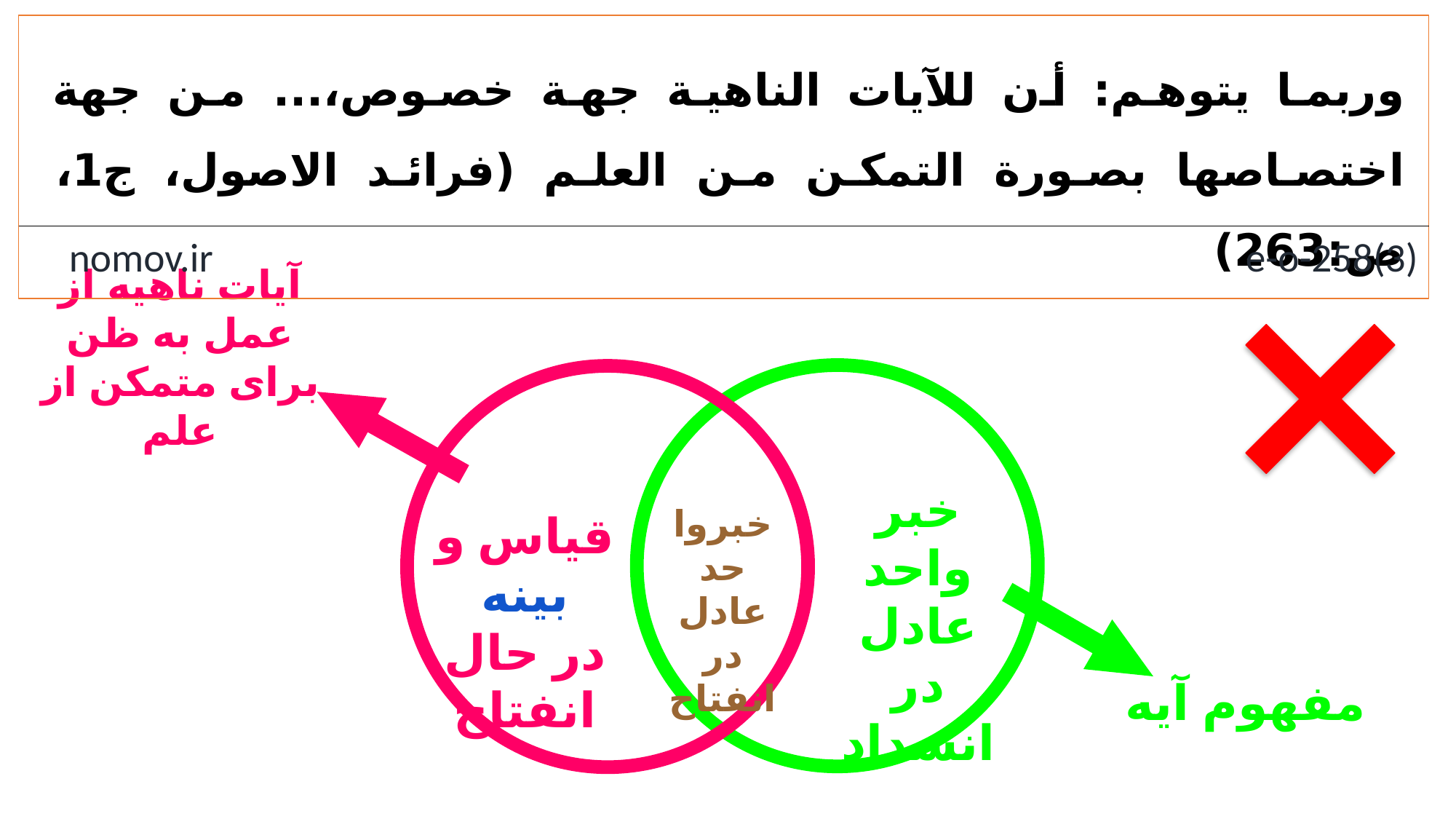

وربما يتوهم: أن للآيات الناهية جهة خصوص،... من جهة اختصاصها بصورة التمكن من العلم (فرائد الاصول، ج1، ص:263)
nomov.ir
e-o-258(3)

آیات ناهیه از عمل به ظن
برای متمکن از علم

خبر واحد
عادل
در انسداد
خبرواحد عادل در انفتاح
قیاس و بینه
در حال انفتاح

مفهوم آیه